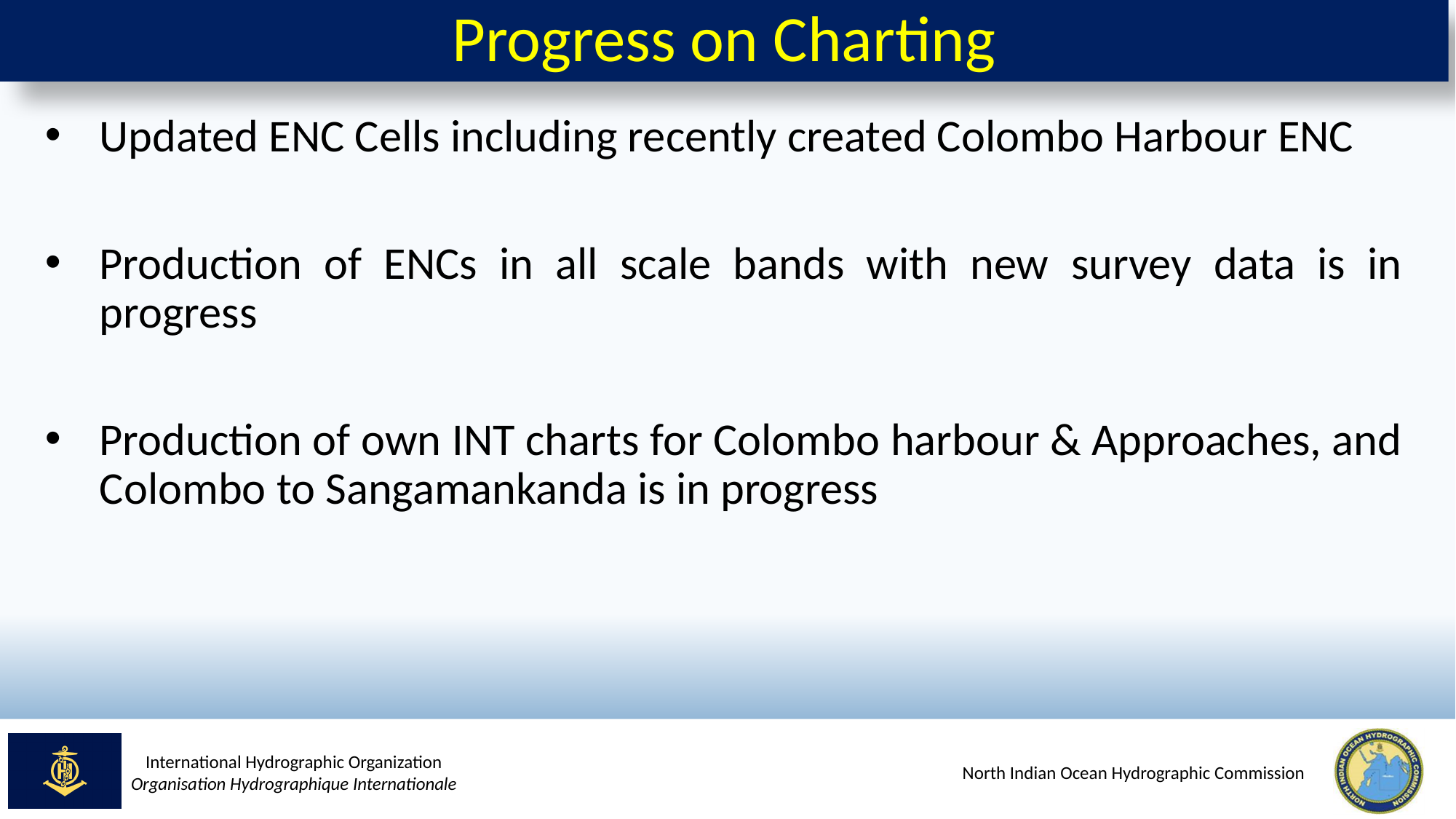

# Progress on Charting
Updated ENC Cells including recently created Colombo Harbour ENC

Production of ENCs in all scale bands with new survey data is in progress

Production of own INT charts for Colombo harbour & Approaches, and Colombo to Sangamankanda is in progress